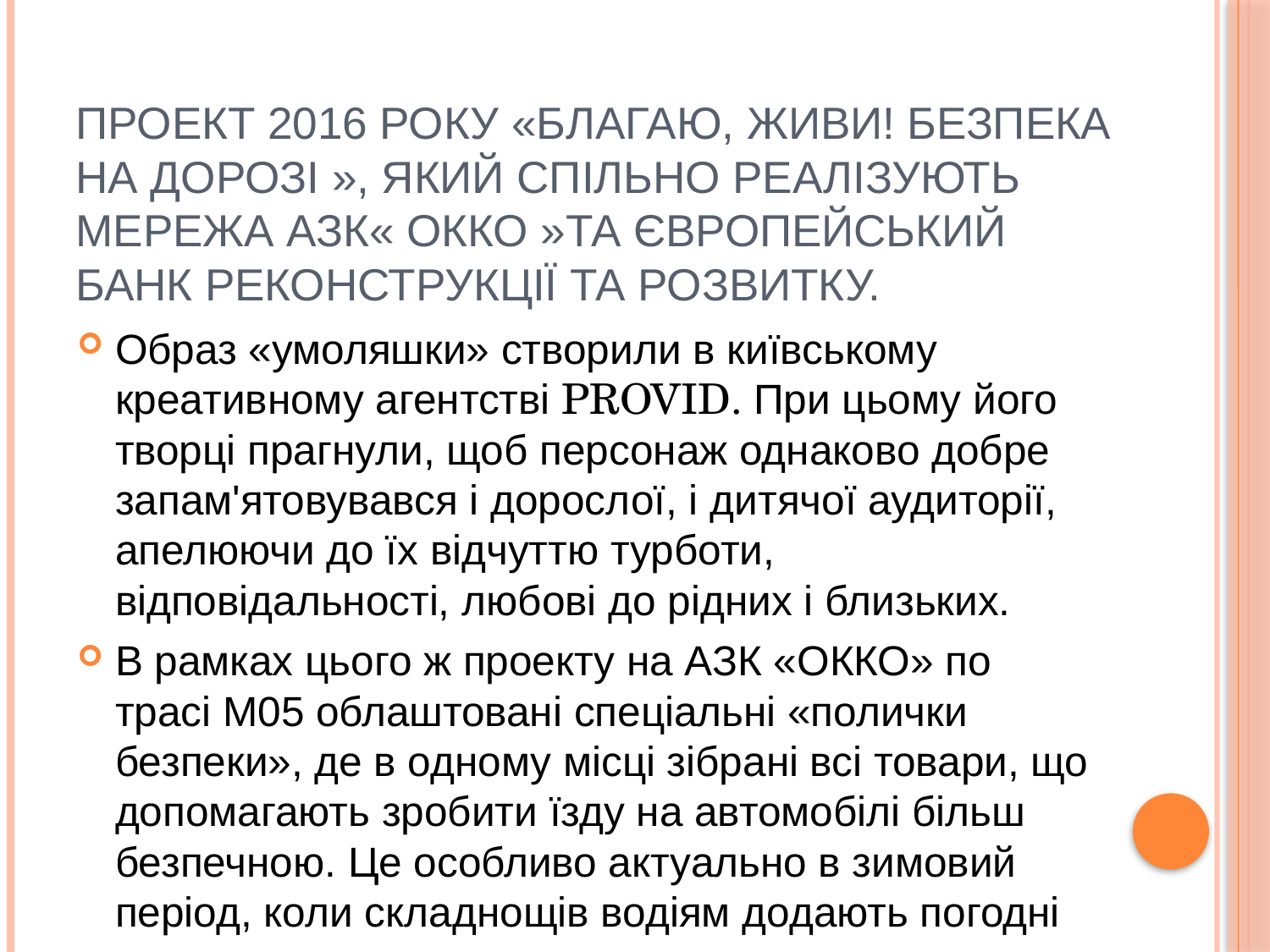

# Проект 2016 року «Благаю, живи! Безпека на дорозі », який спільно реалізують мережа АЗК« ОККО »та Європейський банк реконструкції та розвитку.
Образ «умоляшки» створили в київському креативному агентстві PROVID. При цьому його творці прагнули, щоб персонаж однаково добре запам'ятовувався і дорослої, і дитячої аудиторії, апелюючи до їх відчуттю турботи, відповідальності, любові до рідних і близьких.
В рамках цього ж проекту на АЗК «ОККО» по трасі М05 облаштовані спеціальні «полички безпеки», де в одному місці зібрані всі товари, що допомагають зробити їзду на автомобілі більш безпечною. Це особливо актуально в зимовий період, коли складнощів водіям додають погодні умови.